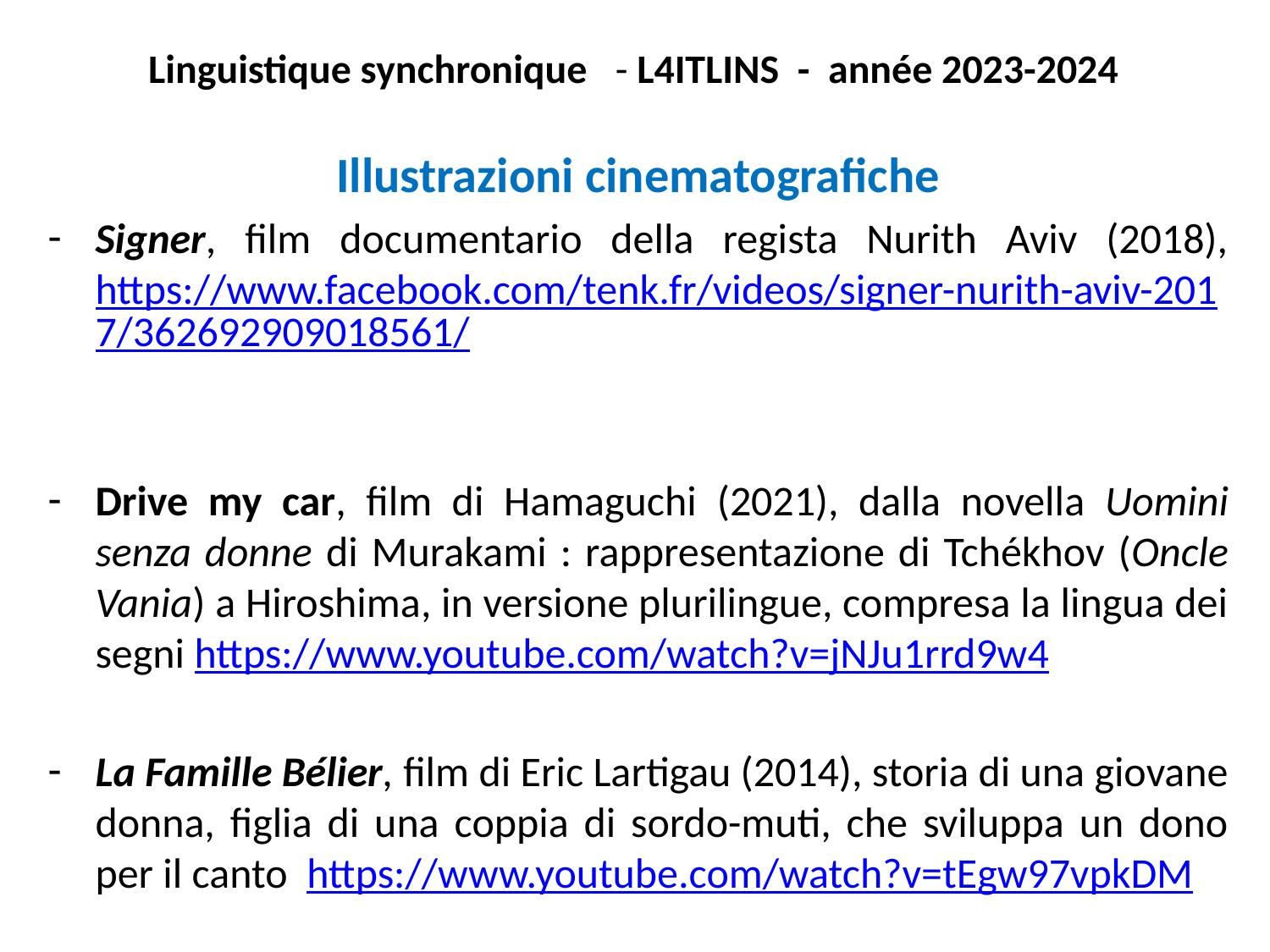

Linguistique synchronique   - L4ITLINS  -  année 2023-2024

Illustrazioni cinematografiche
Signer, film documentario della regista Nurith Aviv (2018), https://www.facebook.com/tenk.fr/videos/signer-nurith-aviv-2017/362692909018561/

Drive my car, film di Hamaguchi (2021), dalla novella Uomini senza donne di Murakami : rappresentazione di Tchékhov (Oncle Vania) a Hiroshima, in versione plurilingue, compresa la lingua dei segni https://www.youtube.com/watch?v=jNJu1rrd9w4

La Famille Bélier, film di Eric Lartigau (2014), storia di una giovane donna, figlia di una coppia di sordo-muti, che sviluppa un dono per il canto  https://www.youtube.com/watch?v=tEgw97vpkDM
#